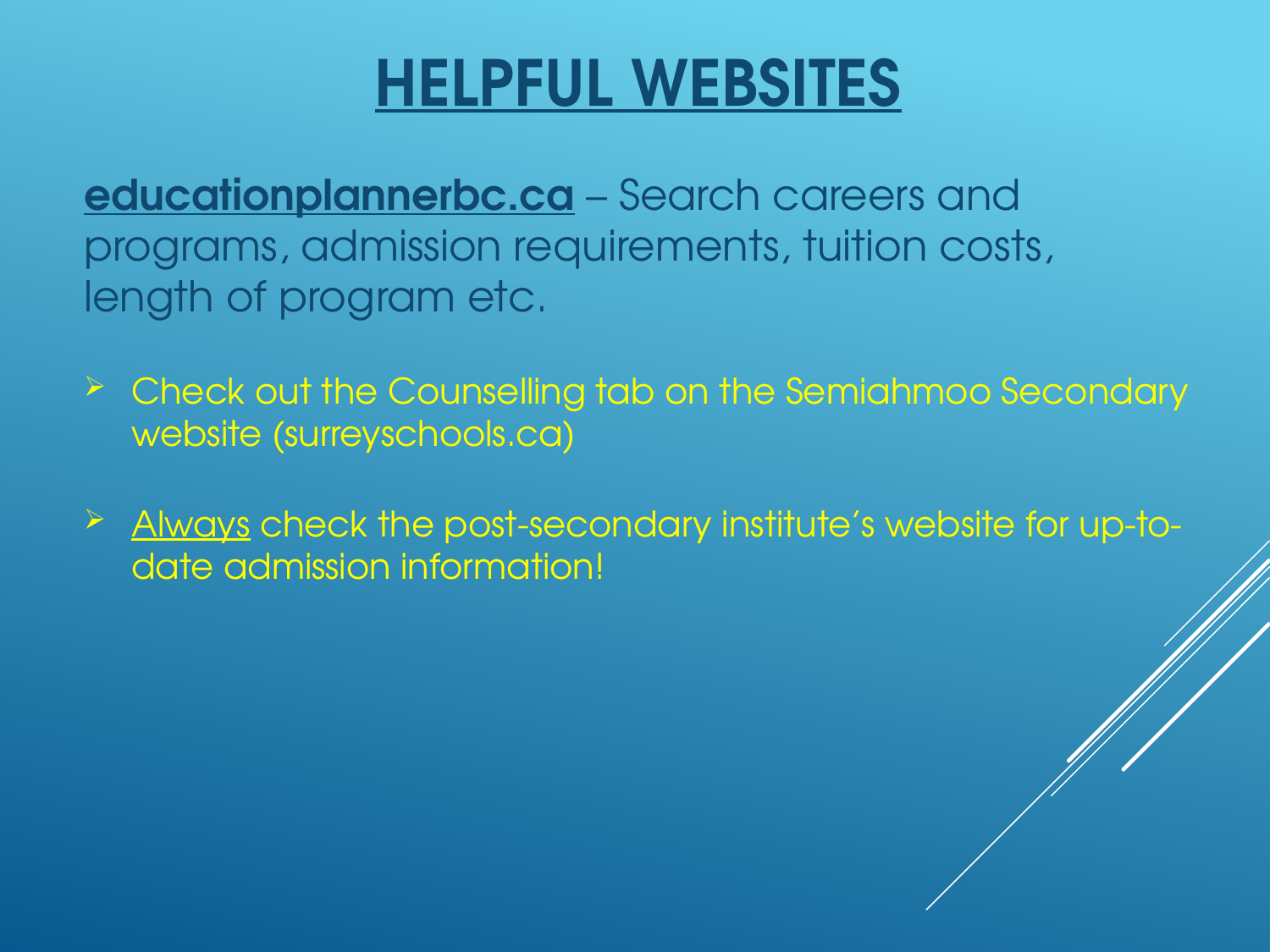

HELPFUL WEBSITES

educationplannerbc.ca – Search careers and programs, admission requirements, tuition costs, length of program etc.

Check out the Counselling tab on the Semiahmoo Secondary website (surreyschools.ca)

Always check the post-secondary institute’s website for up-to-date admission information!